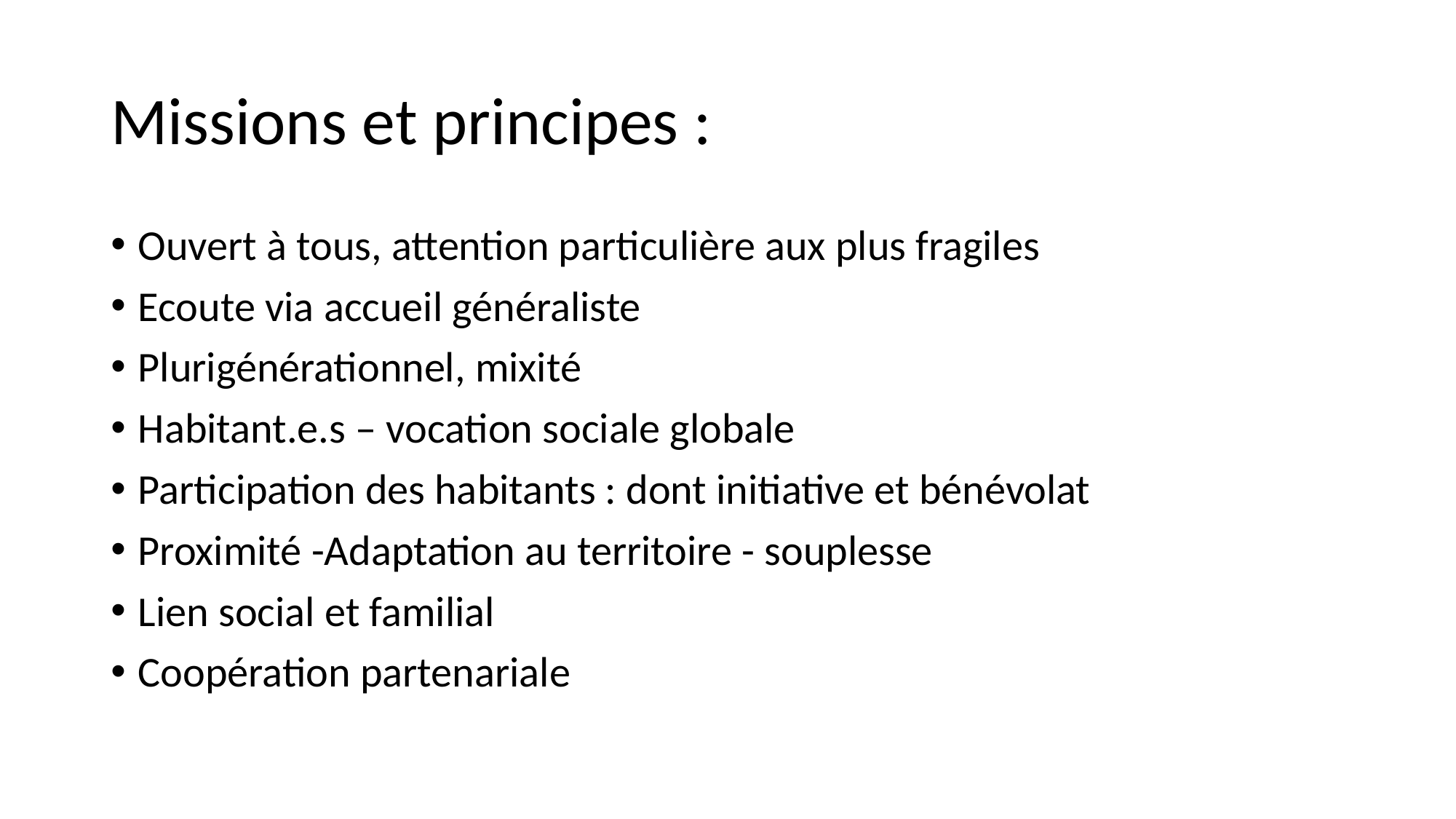

# Missions et principes :
Ouvert à tous, attention particulière aux plus fragiles
Ecoute via accueil généraliste
Plurigénérationnel, mixité
Habitant.e.s – vocation sociale globale
Participation des habitants : dont initiative et bénévolat
Proximité -Adaptation au territoire - souplesse
Lien social et familial
Coopération partenariale